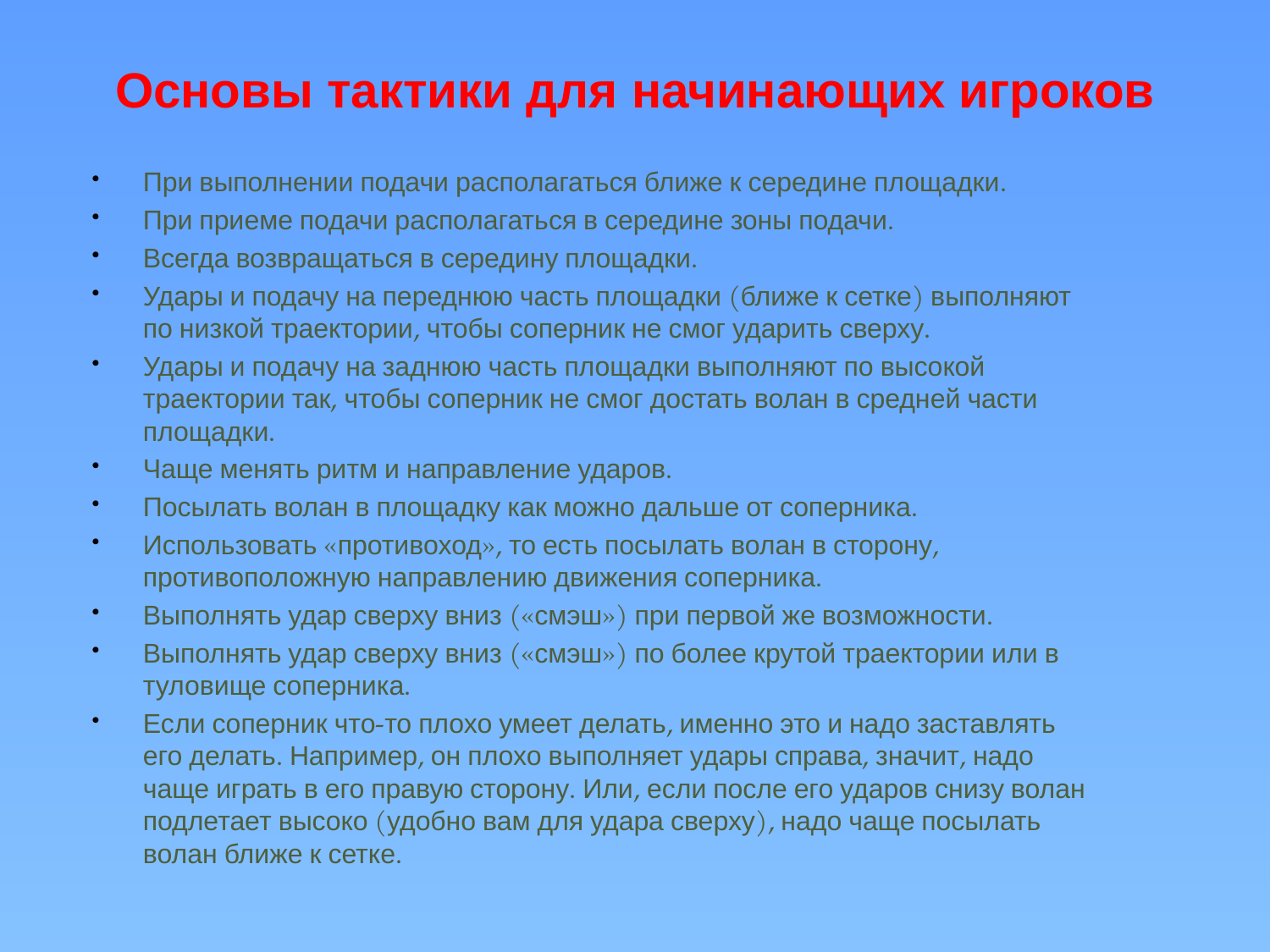

# Основы тактики для начинающих игроков
При выполнении подачи располагаться ближе к середине площадки.
При приеме подачи располагаться в середине зоны подачи.
Всегда возвращаться в середину площадки.
Удары и подачу на переднюю часть площадки (ближе к сетке) выполняют по низкой траектории, чтобы соперник не смог ударить сверху.
Удары и подачу на заднюю часть площадки выполняют по высокой траектории так, чтобы соперник не смог достать волан в средней части площадки.
Чаще менять ритм и направление ударов.
Посылать волан в площадку как можно дальше от соперника.
Использовать «противоход», то есть посылать волан в сторону, противоположную направлению движения соперника.
Выполнять удар сверху вниз («смэш») при первой же возможности.
Выполнять удар сверху вниз («смэш») по более крутой траектории или в туловище соперника.
Если соперник что-то плохо умеет делать, именно это и надо заставлять его делать. Например, он плохо выполняет удары справа, значит, надо чаще играть в его правую сторону. Или, если после его ударов снизу волан подлетает высоко (удобно вам для удара сверху), надо чаще посылать волан ближе к сетке.